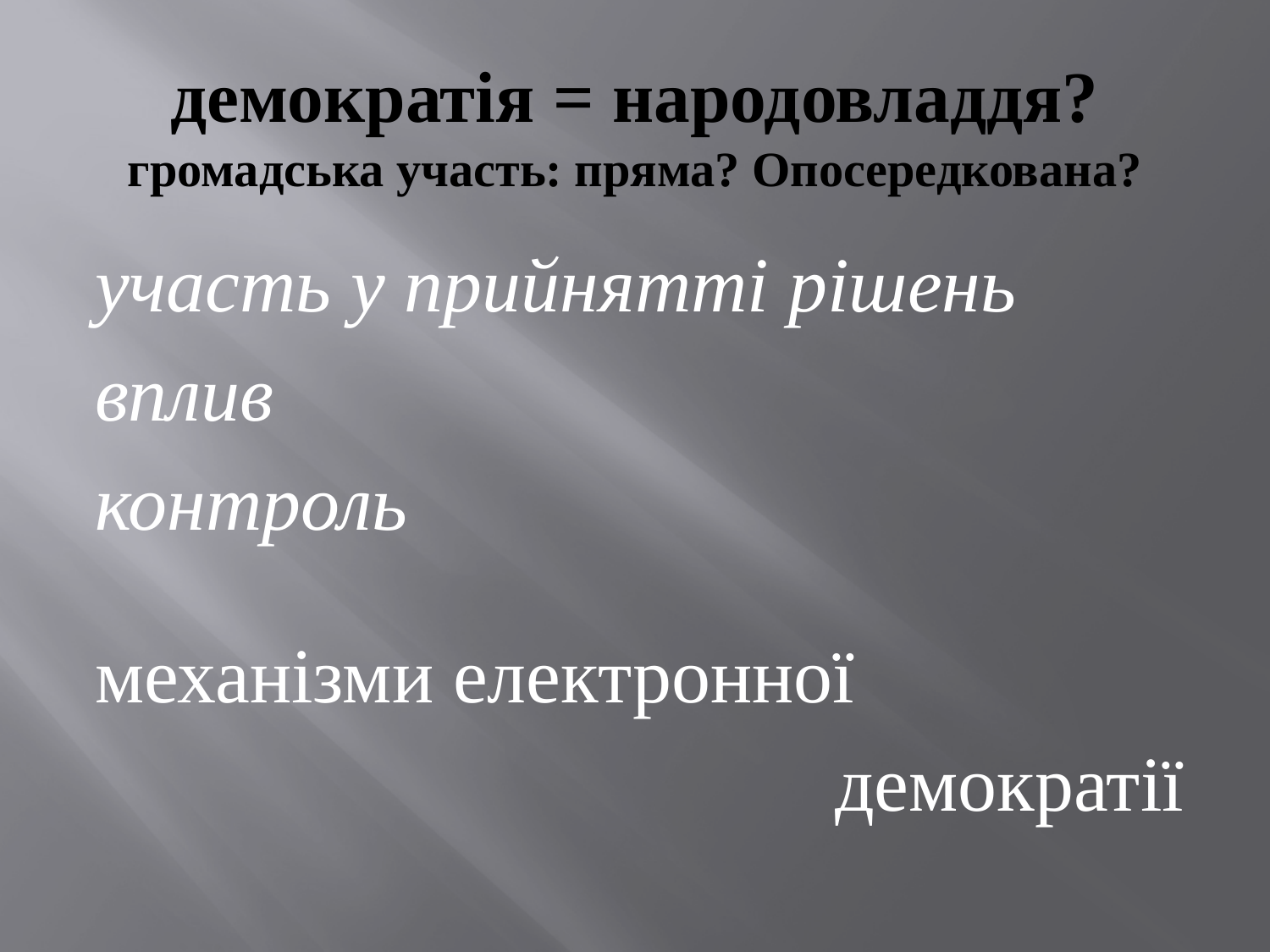

# демократія = народовладдя? громадська участь: пряма? Опосередкована?
участь у прийнятті рішень
вплив
контроль

механізми електронної
                                      демократії